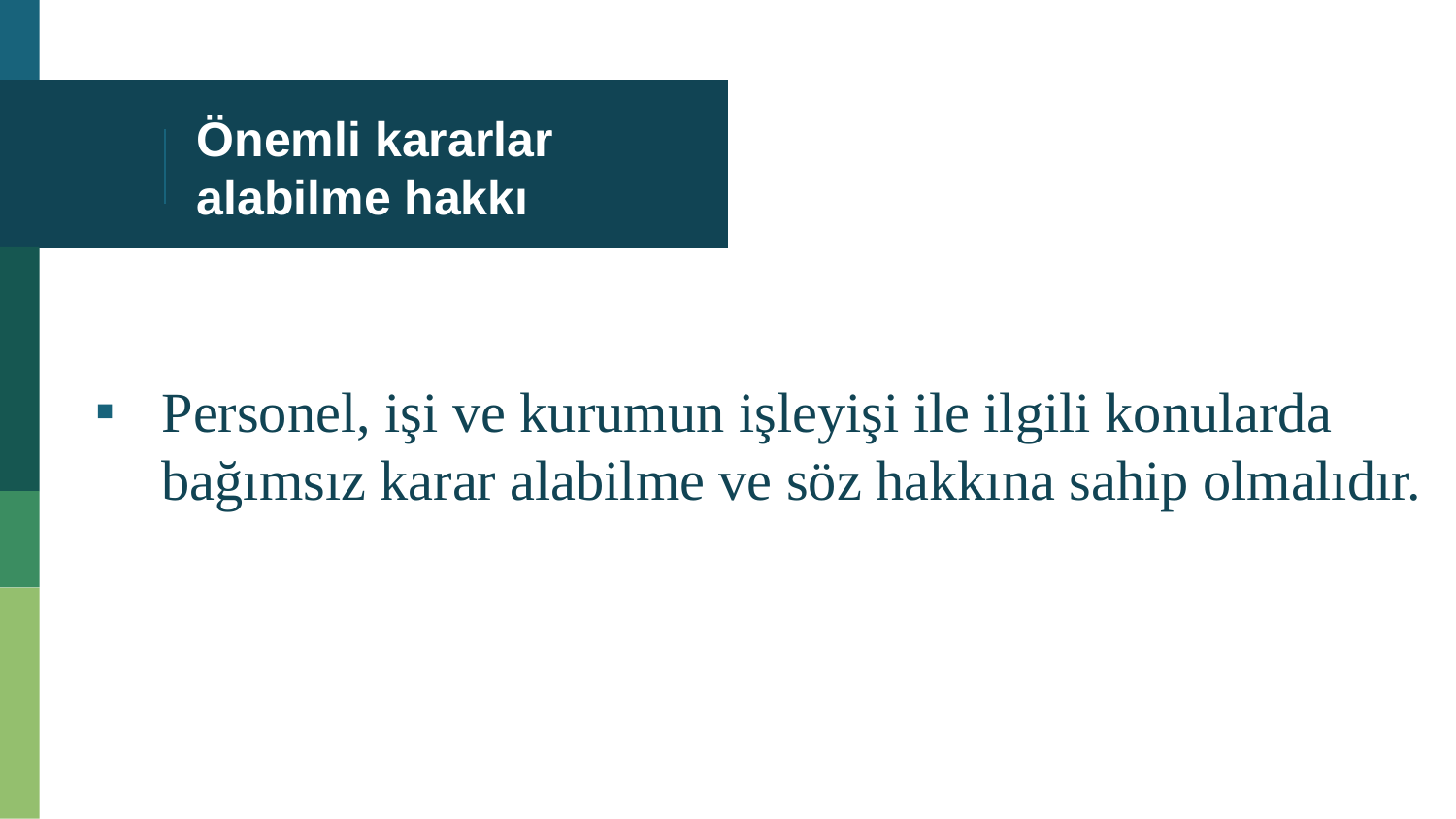

# Önemli kararlar alabilme hakkı

Personel, işi ve kurumun işleyişi ile ilgili konularda bağımsız karar alabilme ve söz hakkına sahip olmalıdır.